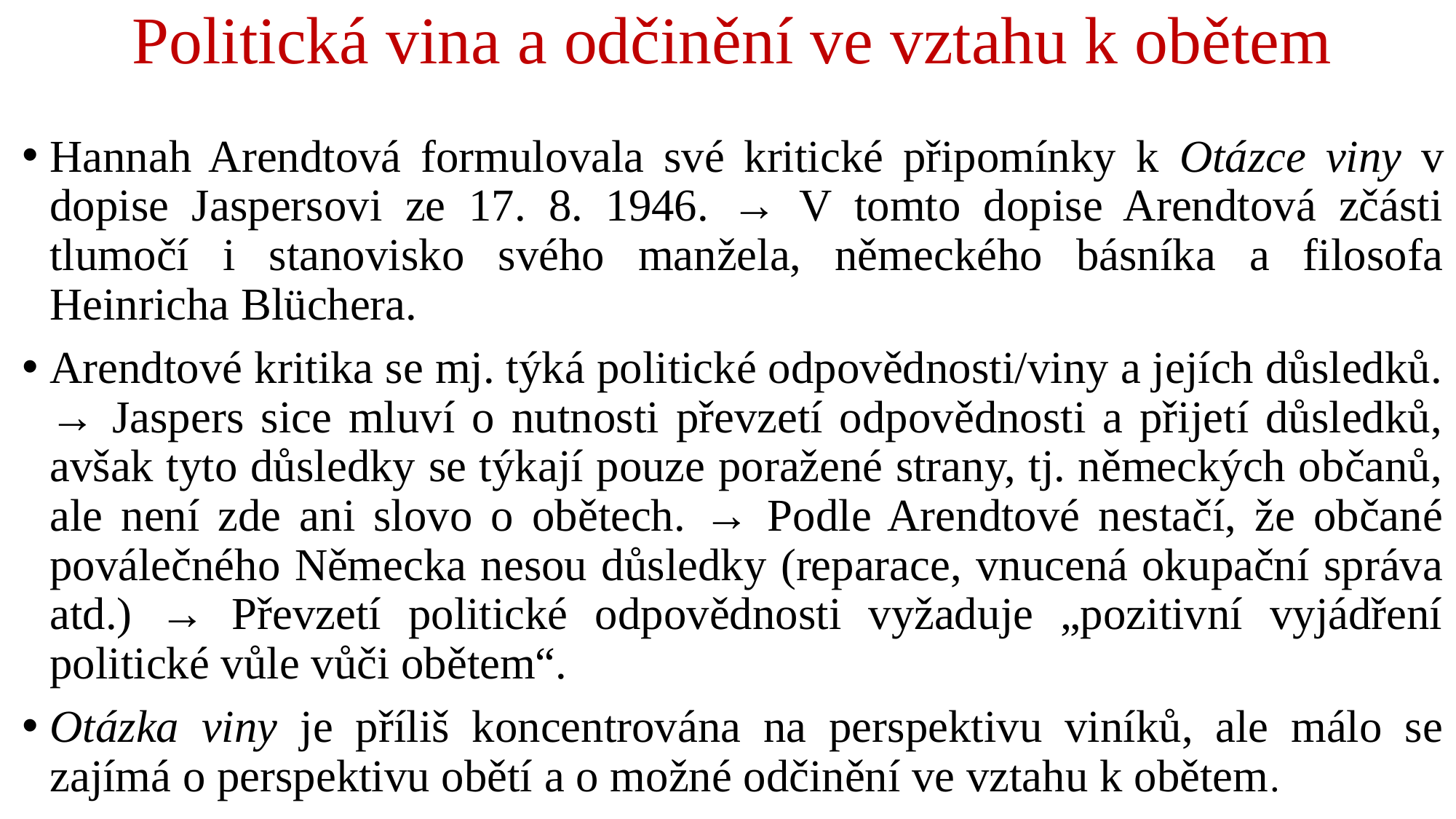

# Politická vina a odčinění ve vztahu k obětem
Hannah Arendtová formulovala své kritické připomínky k Otázce viny v dopise Jaspersovi ze 17. 8. 1946. → V tomto dopise Arendtová zčásti tlumočí i stanovisko svého manžela, německého básníka a filosofa Heinricha Blüchera.
Arendtové kritika se mj. týká politické odpovědnosti/viny a jejích důsledků. → Jaspers sice mluví o nutnosti převzetí odpovědnosti a přijetí důsledků, avšak tyto důsledky se týkají pouze poražené strany, tj. německých občanů, ale není zde ani slovo o obětech. → Podle Arendtové nestačí, že občané poválečného Německa nesou důsledky (reparace, vnucená okupační správa atd.) → Převzetí politické odpovědnosti vyžaduje „pozitivní vyjádření politické vůle vůči obětem“.
Otázka viny je příliš koncentrována na perspektivu viníků, ale málo se zajímá o perspektivu obětí a o možné odčinění ve vztahu k obětem.